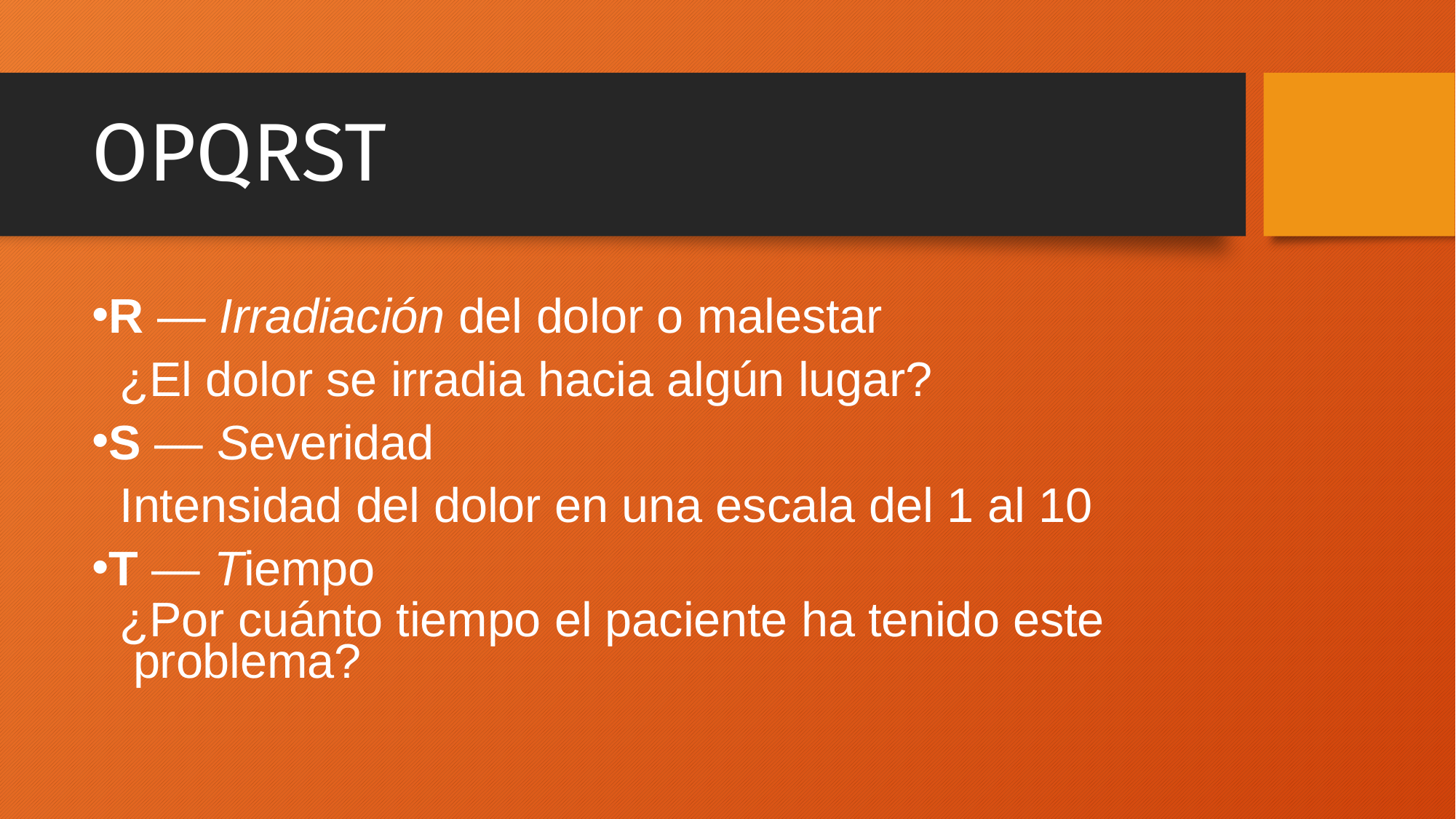

# OPQRST
R — Irradiación del dolor o malestar
¿El dolor se irradia hacia algún lugar?
S — Severidad
Intensidad del dolor en una escala del 1 al 10
T — Tiempo
¿Por cuánto tiempo el paciente ha tenido este  problema?